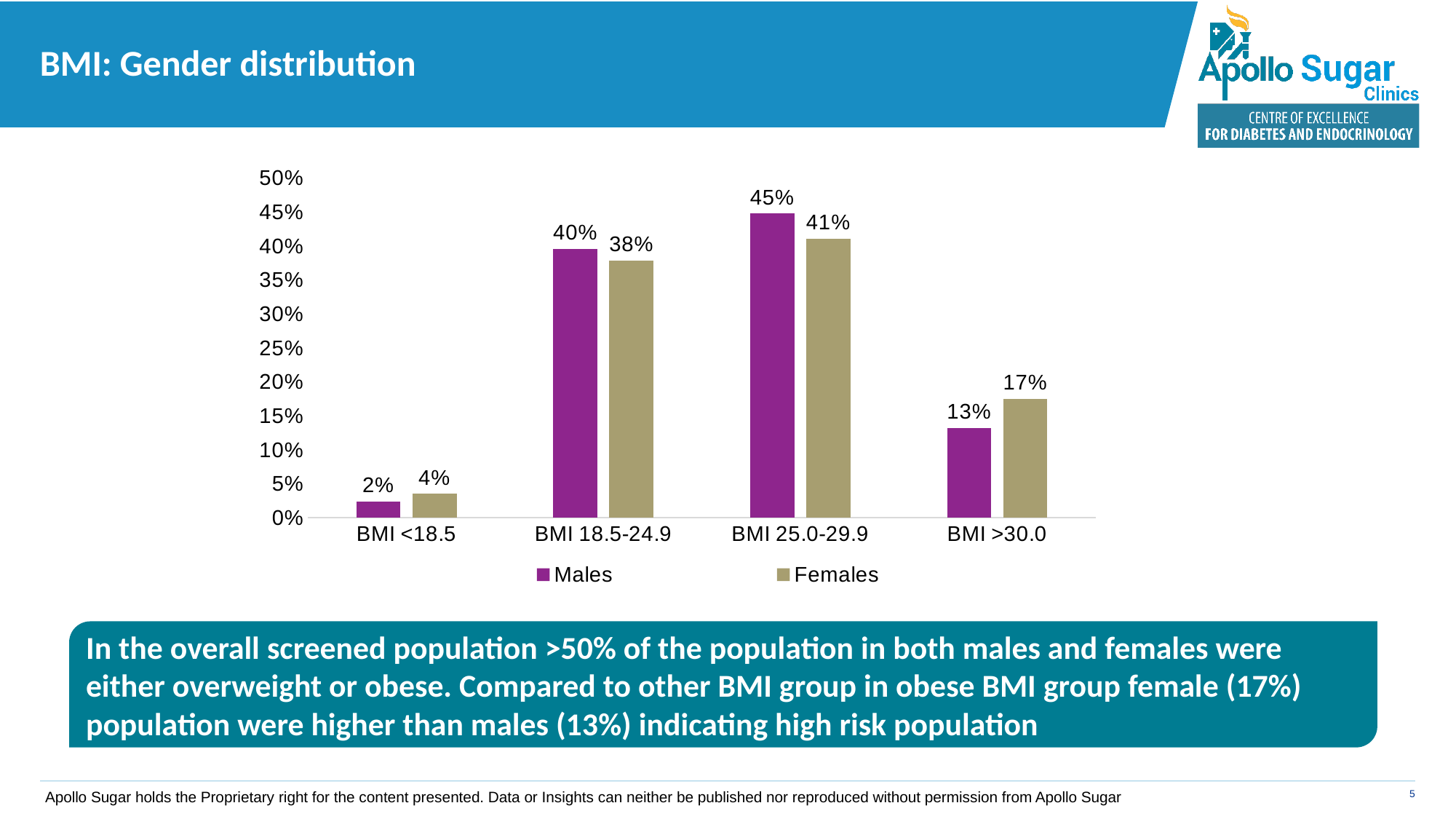

# BMI: Gender distribution

### Chart

| Category | Males | Females |
|---|---|---|
| BMI <18.5 | 0.024337027295071364 | 0.03526125383523378 |
| BMI 18.5-24.9 | 0.3956189901254797 | 0.37901268489261347 |
| BMI 25.0-29.9 | 0.44776853089560603 | 0.41074781334432386 |
| BMI >30.0 | 0.13227545168384286 | 0.1749782479278289 |
In the overall screened population >50% of the population in both males and females were either overweight or obese. Compared to other BMI group in obese BMI group female (17%) population were higher than males (13%) indicating high risk population
Apollo Sugar holds the Proprietary right for the content presented. Data or Insights can neither be published nor reproduced without permission from Apollo Sugar